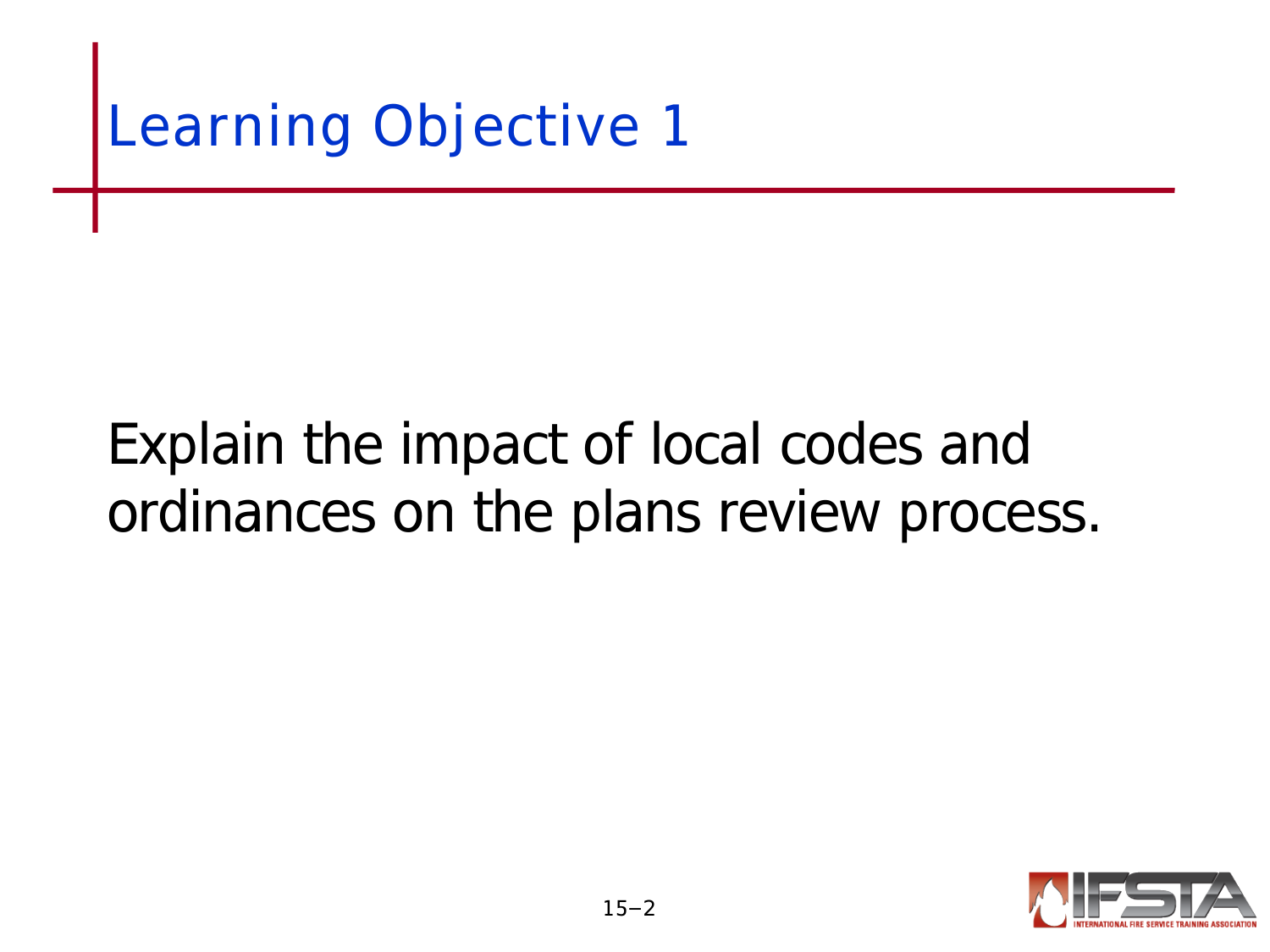

# Learning Objective 1

Explain the impact of local codes and ordinances on the plans review process.
15–2